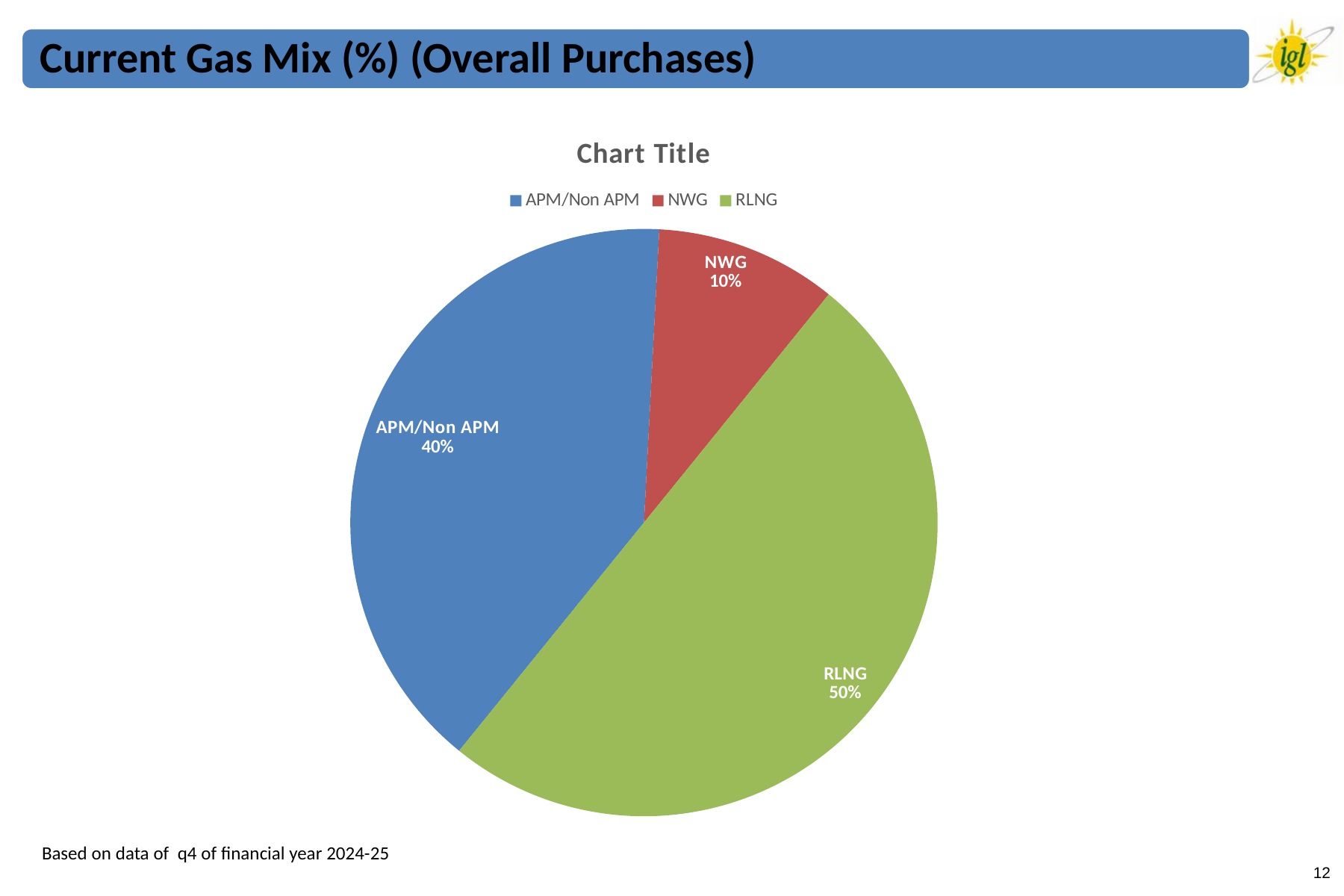

Current Gas Mix (%) (Overall Purchases)

### Chart:

| Category |  |
|---|---|
| APM/Non APM | 0.4 |
| NWG | 0.1 |
| RLNG | 0.5 |
Based on data of  q4 of financial year 2024-25
12